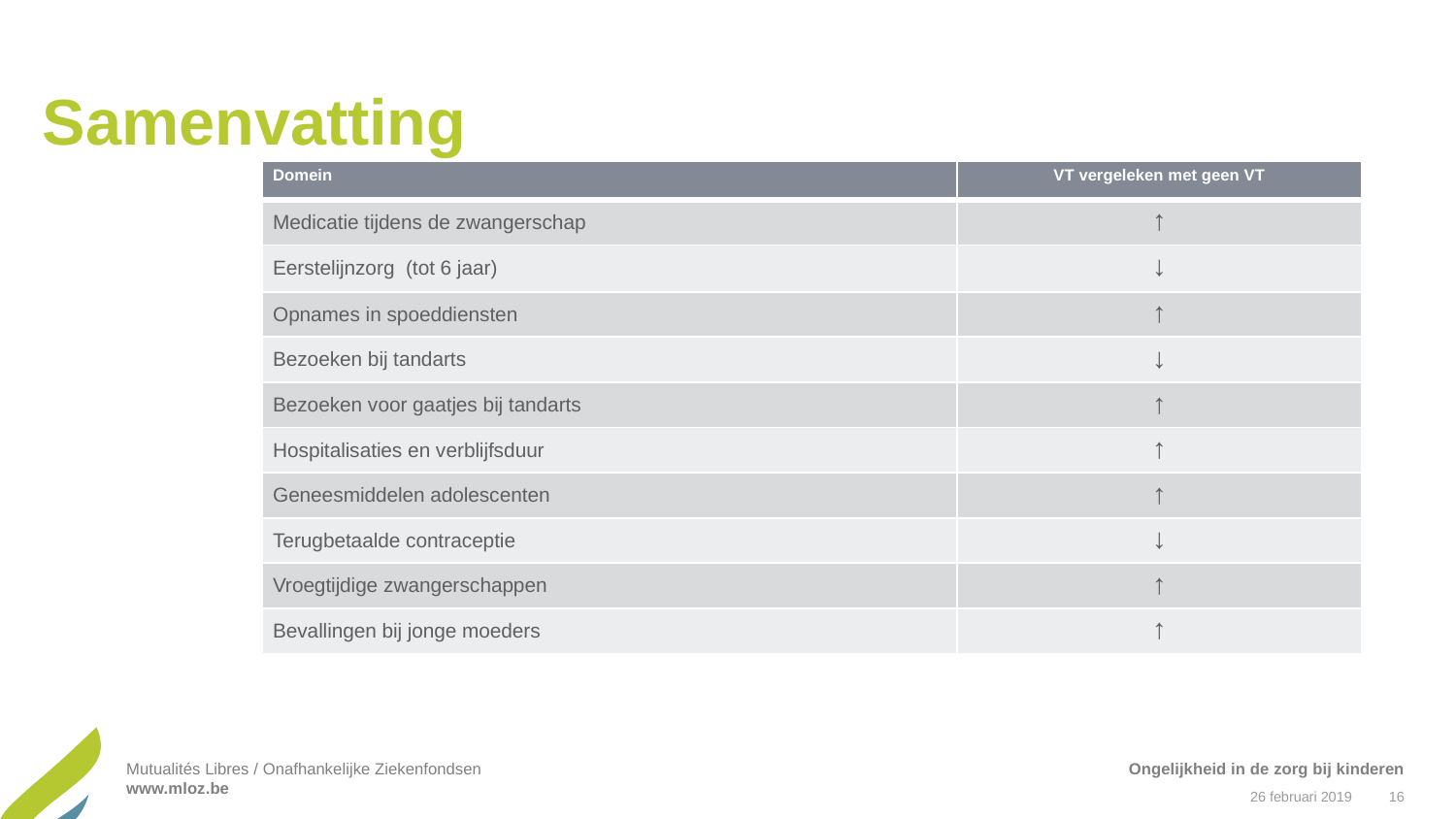

# Samenvatting
| Domein | VT vergeleken met geen VT |
| --- | --- |
| Medicatie tijdens de zwangerschap | ↑ |
| Eerstelijnzorg (tot 6 jaar) | ↓ |
| Opnames in spoeddiensten | ↑ |
| Bezoeken bij tandarts | ↓ |
| Bezoeken voor gaatjes bij tandarts | ↑ |
| Hospitalisaties en verblijfsduur | ↑ |
| Geneesmiddelen adolescenten | ↑ |
| Terugbetaalde contraceptie | ↓ |
| Vroegtijdige zwangerschappen | ↑ |
| Bevallingen bij jonge moeders | ↑ |
Ongelijkheid in de zorg bij kinderen
26 februari 2019
16